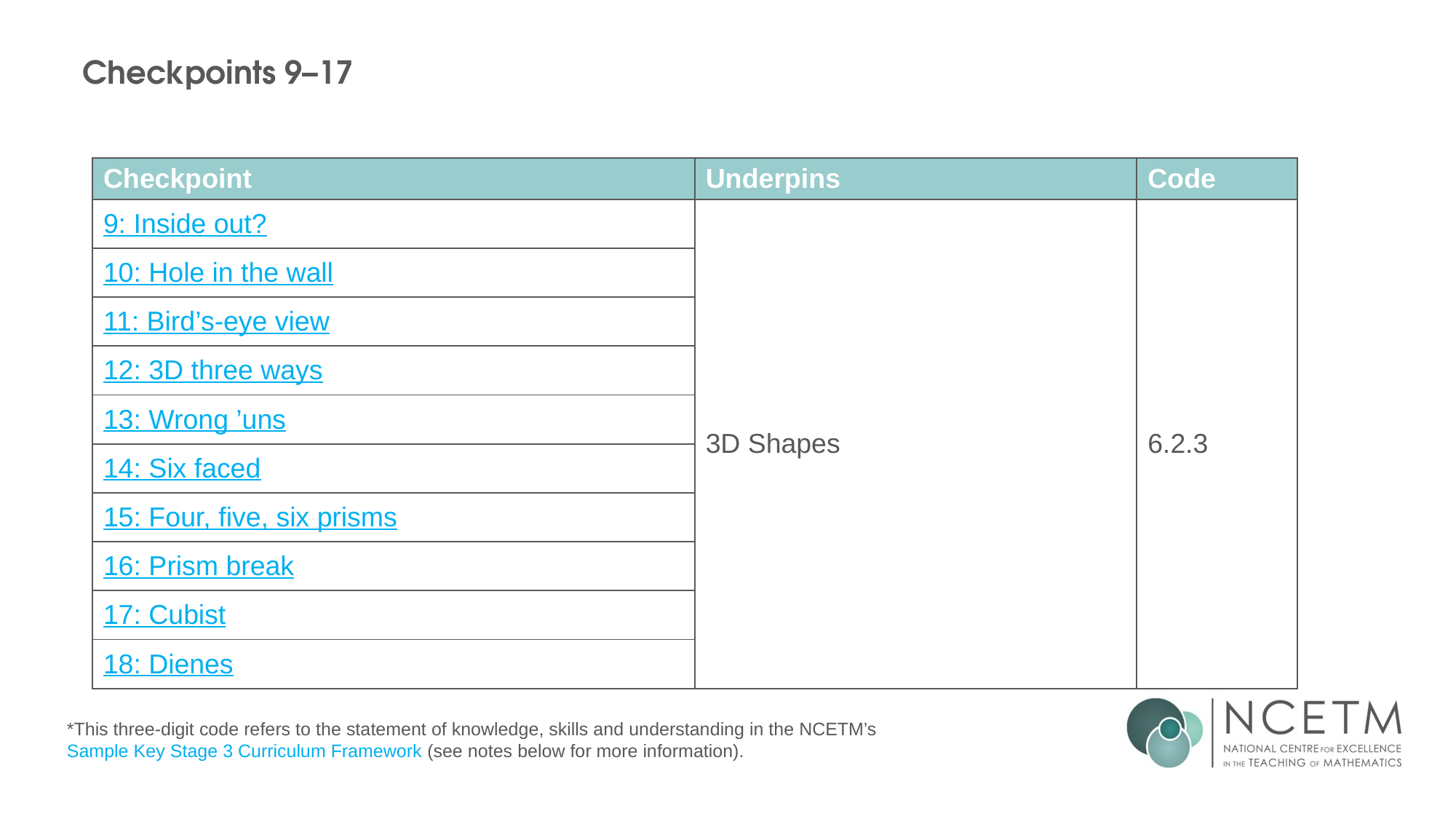

# Checkpoints 9–17
| Checkpoint | Underpins | Code |
| --- | --- | --- |
| 9: Inside out? | 3D Shapes | 6.2.3 |
| 10: Hole in the wall |  |  |
| 11: Bird’s-eye view |  |  |
| 12: 3D three ways | Understand place value in decimals, including recognising exponent and fractional representations of the column headings | 1.1.1.2 |
| 13: Wrong ’uns |  |  |
| 14: Six faced |  |  |
| 15: Four, five, six prisms |  |  |
| 16: Prism break |  |  |
| 17: Cubist |  |  |
| 18: Dienes |  |  |
*This three-digit code refers to the statement of knowledge, skills and understanding in the NCETM’s Sample Key Stage 3 Curriculum Framework (see notes below for more information).